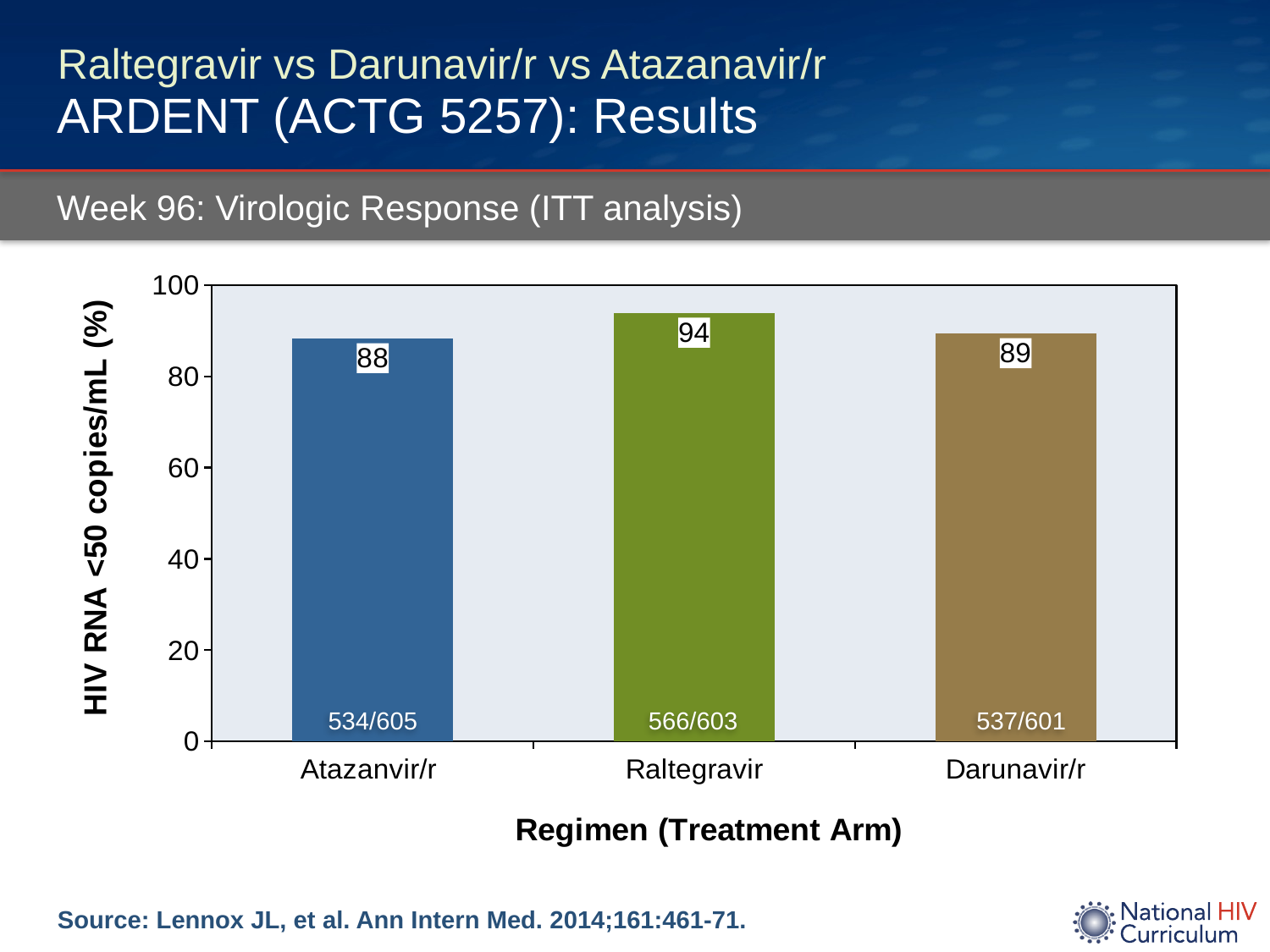

# Raltegravir vs Darunavir/r vs Atazanavir/r ARDENT (ACTG 5257): Results
Week 96: Virologic Response (ITT analysis)

### Chart

| Category | Raltegravir + ABC-3TC |
|---|---|
| Atazanvir/r  | 88.3 |
| Raltegravir | 93.9 |
| Darunavir/r | 89.4 |
534/605
566/603
537/601
Source: Lennox JL, et al. Ann Intern Med. 2014;161:461-71.